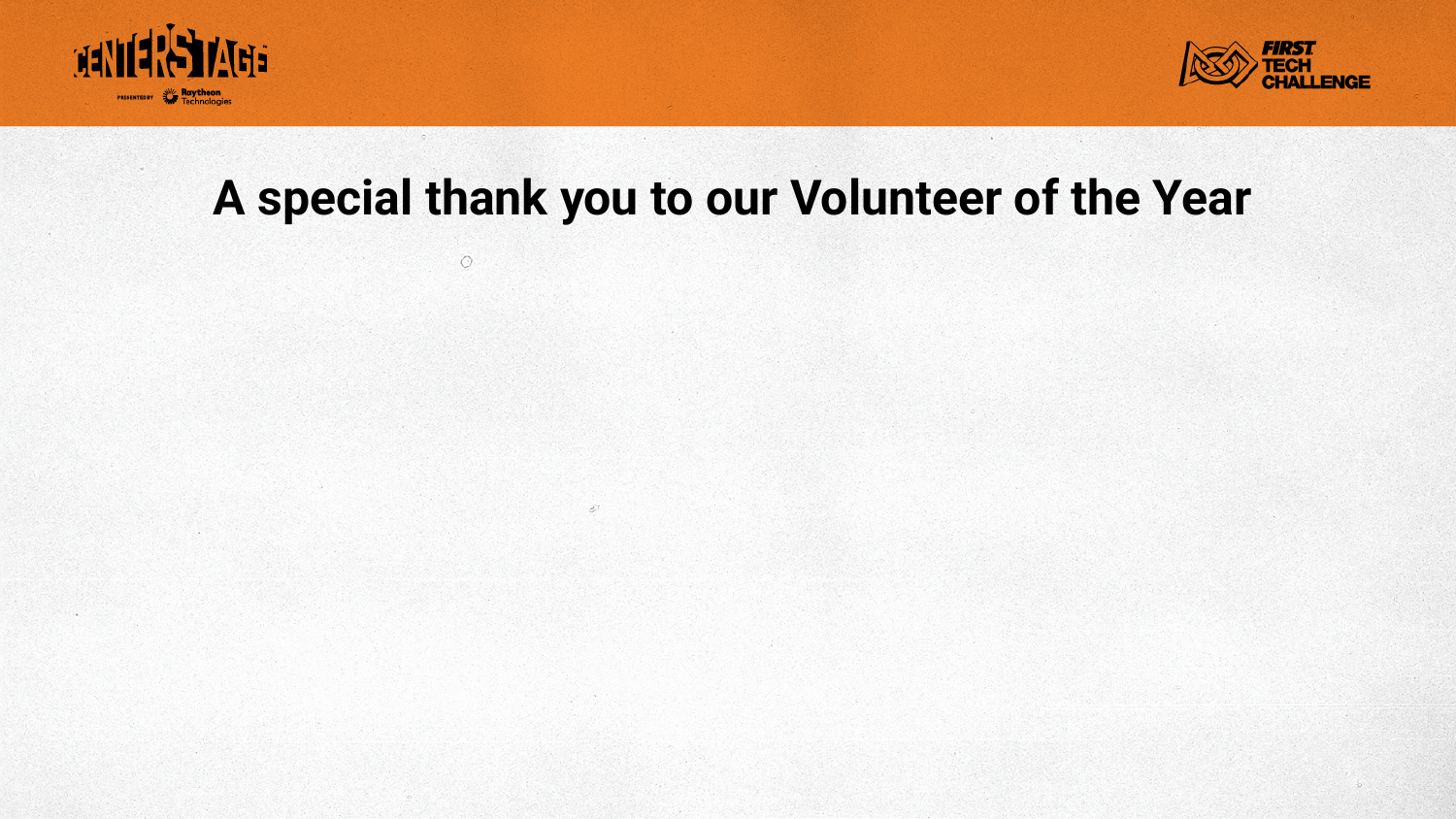

# A special thank you to our Volunteer of the Year